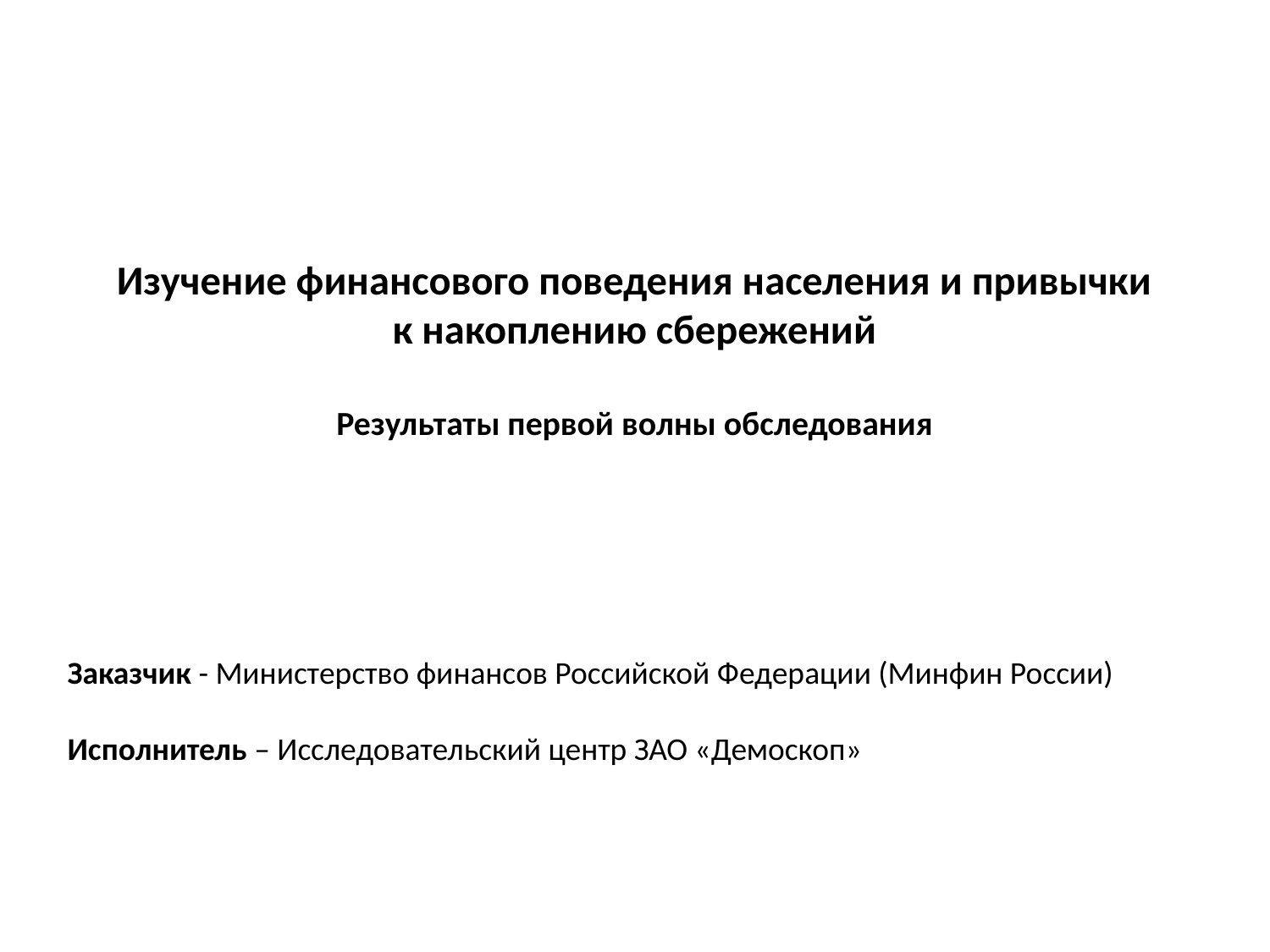

# Изучение финансового поведения населения и привычки к накоплению сбережений Результаты первой волны обследования
Заказчик - Министерство финансов Российской Федерации (Минфин России)

Исполнитель – Исследовательский центр ЗАО «Демоскоп»